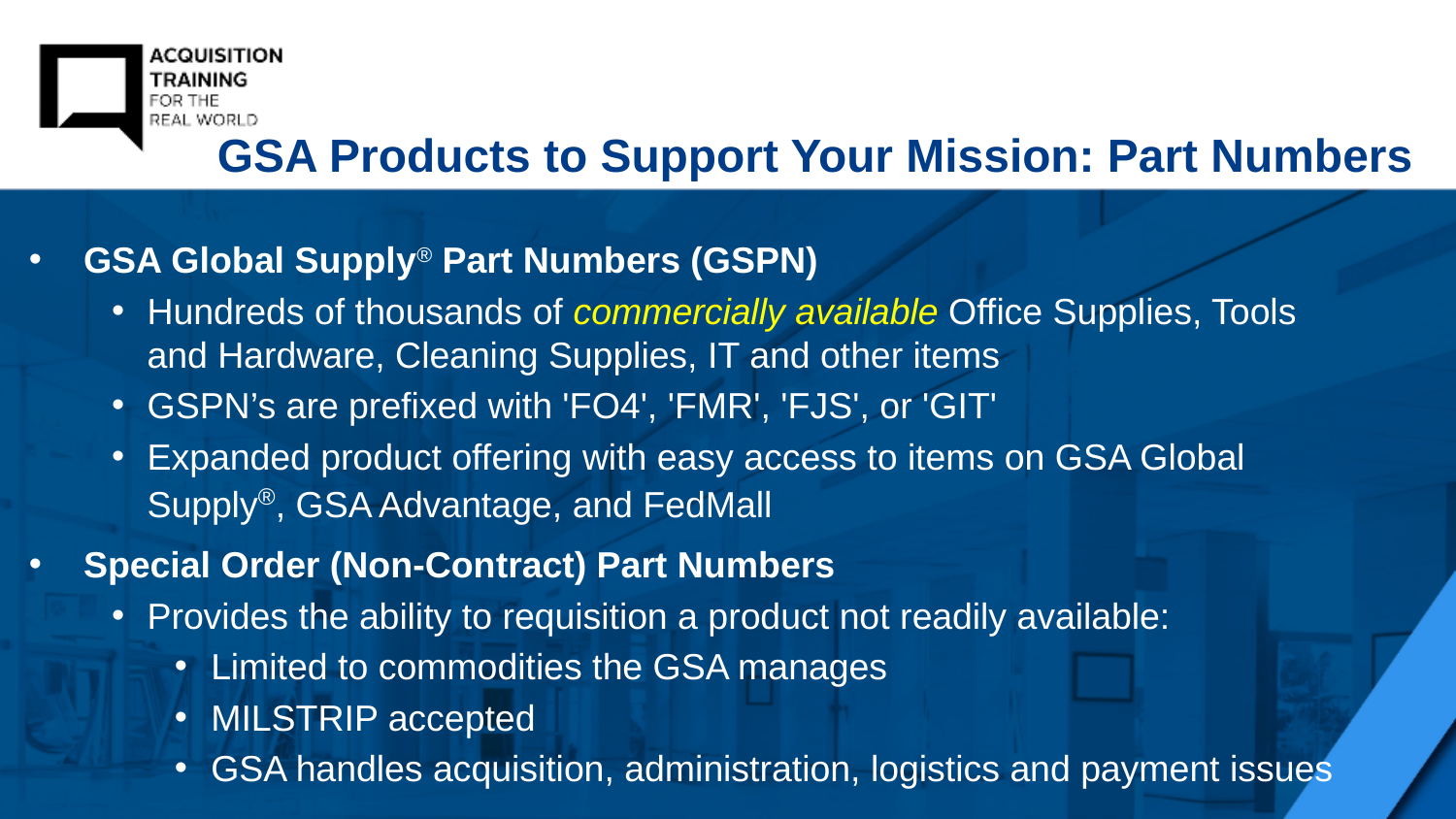

# GSA Products to Support Your Mission: Part Numbers
GSA Global Supply® Part Numbers (GSPN)
Hundreds of thousands of commercially available Office Supplies, Tools and Hardware, Cleaning Supplies, IT and other items
GSPN’s are prefixed with 'FO4', 'FMR', 'FJS', or 'GIT'
Expanded product offering with easy access to items on GSA Global Supply®, GSA Advantage, and FedMall
Special Order (Non-Contract) Part Numbers
Provides the ability to requisition a product not readily available:
Limited to commodities the GSA manages
MILSTRIP accepted
GSA handles acquisition, administration, logistics and payment issues